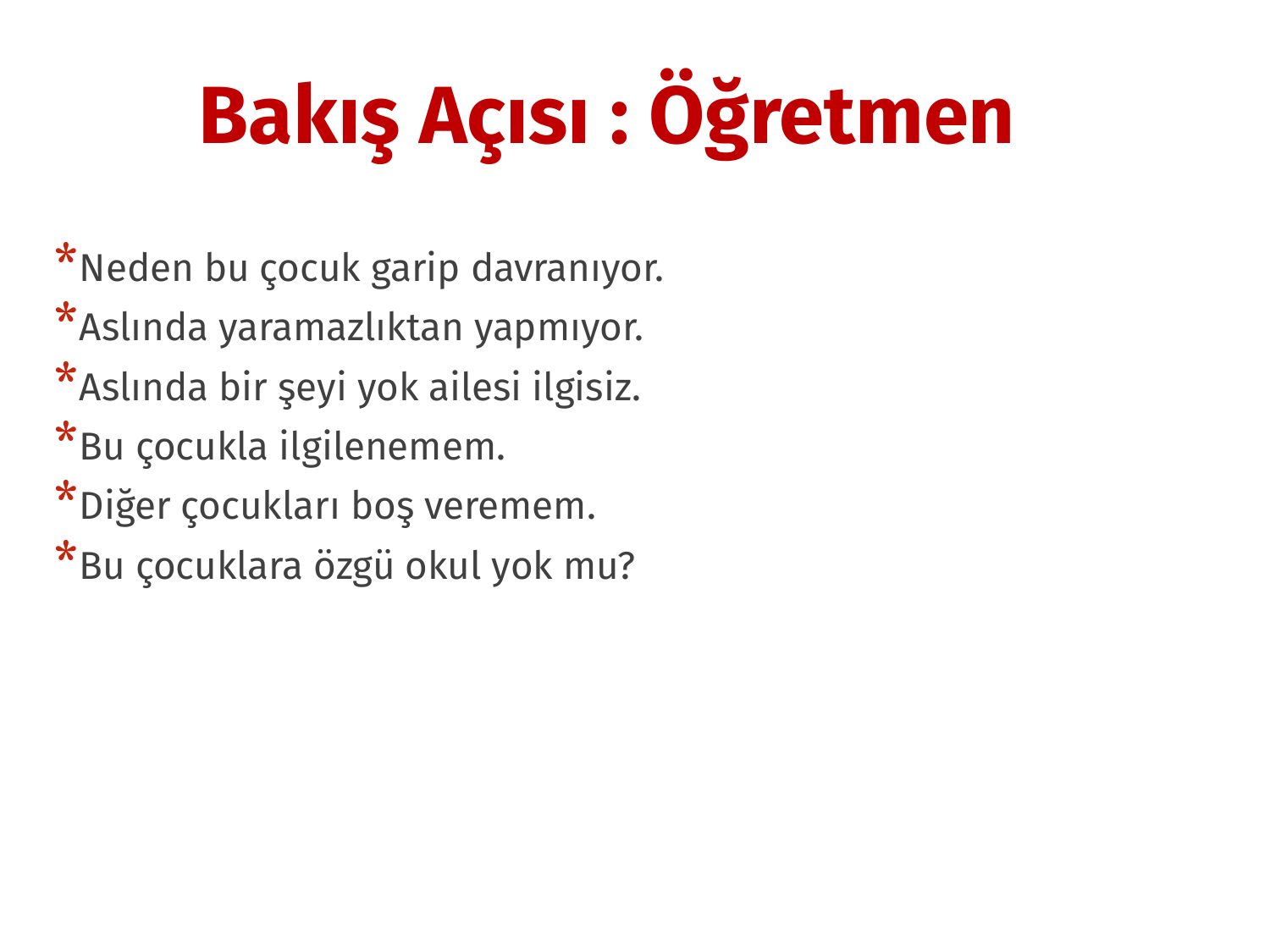

# Bakış Açısı : Öğretmen
Neden bu çocuk garip davranıyor.
Aslında yaramazlıktan yapmıyor.
Aslında bir şeyi yok ailesi ilgisiz.
Bu çocukla ilgilenemem.
Diğer çocukları boş veremem.
Bu çocuklara özgü okul yok mu?